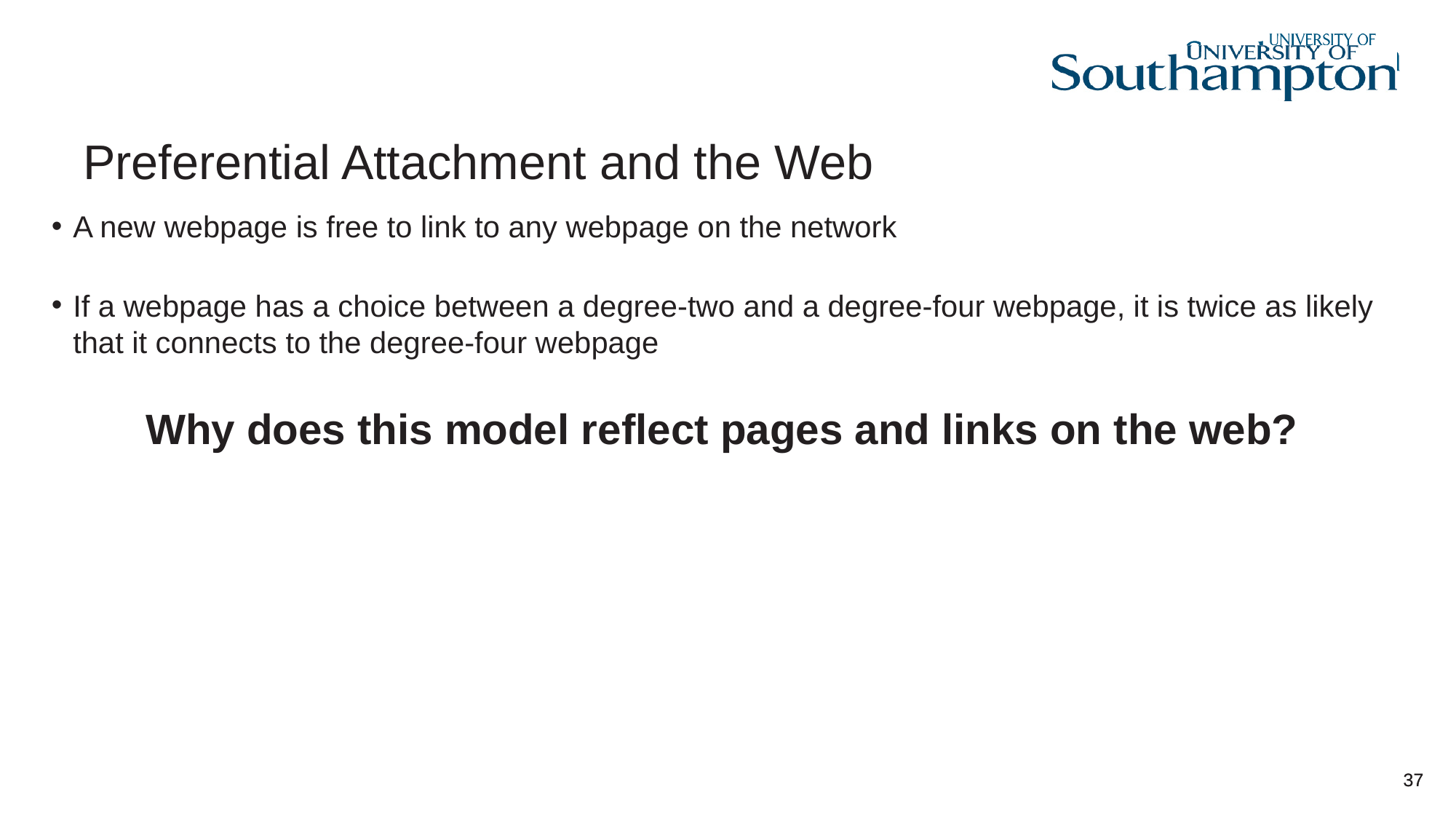

# Preferential Attachment and the Web
A new webpage is free to link to any webpage on the network
If a webpage has a choice between a degree-two and a degree-four webpage, it is twice as likely that it connects to the degree-four webpage
Why does this model reflect pages and links on the web?
37